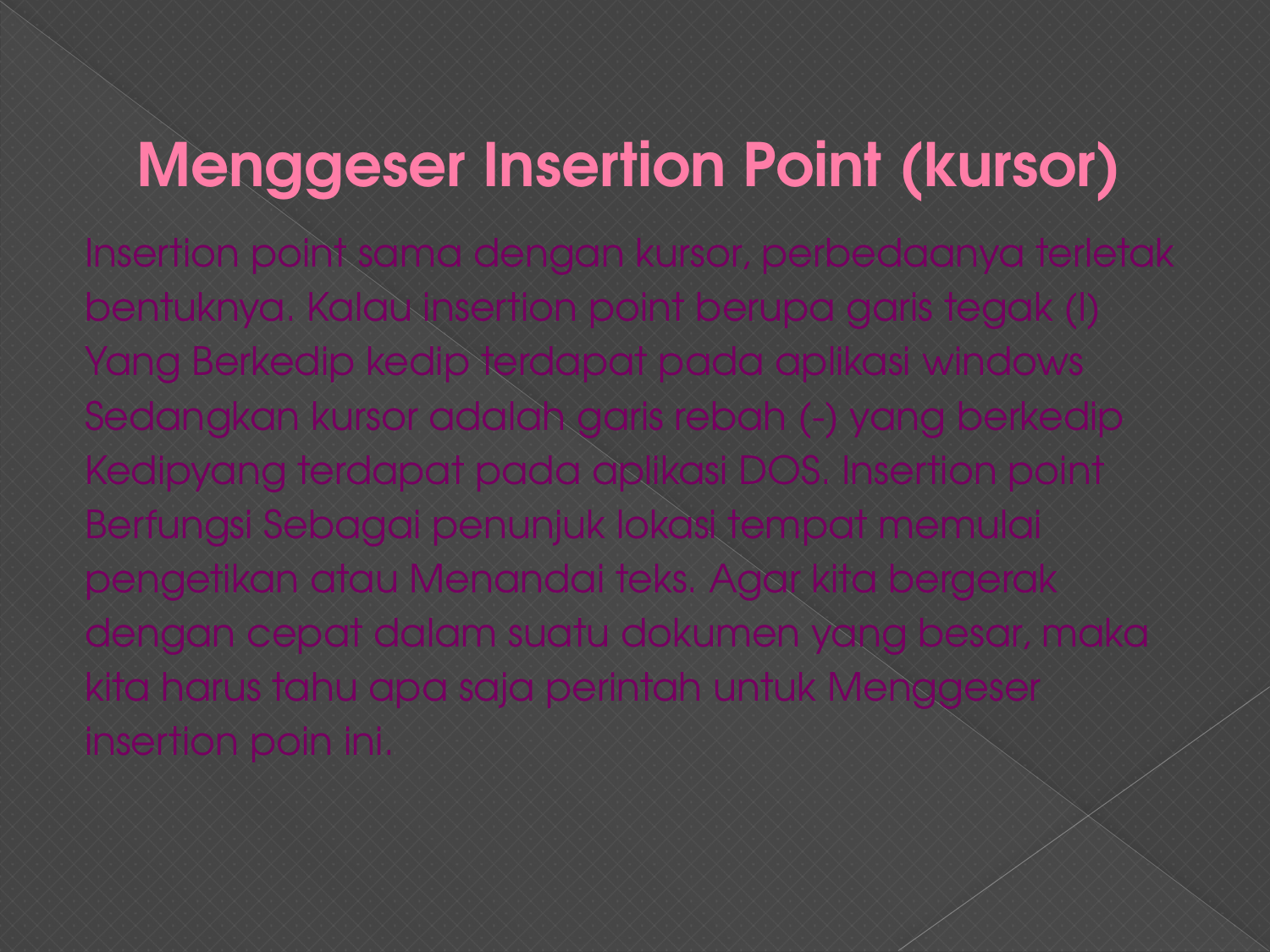

# Menggeser Insertion Point (kursor)
Insertion point sama dengan kursor, perbedaanya terletak
bentuknya. Kalau insertion point berupa garis tegak (I)
Yang Berkedip kedip terdapat pada aplikasi windows
Sedangkan kursor adalah garis rebah (-) yang berkedip
Kedipyang terdapat pada aplikasi DOS. Insertion point
Berfungsi Sebagai penunjuk lokasi tempat memulai
pengetikan atau Menandai teks. Agar kita bergerak
dengan cepat dalam suatu dokumen yang besar, maka
kita harus tahu apa saja perintah untuk Menggeser
insertion poin ini.